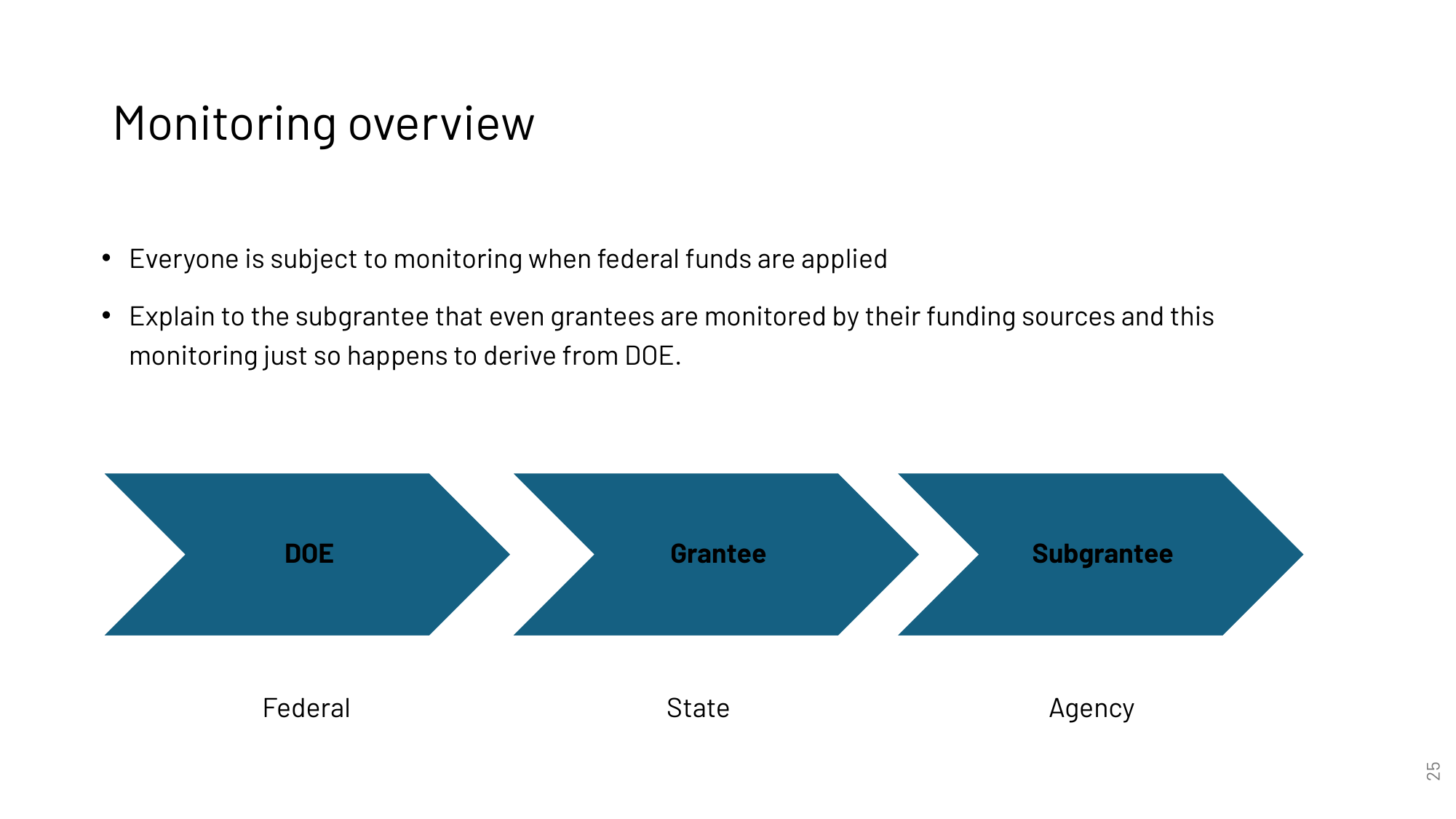

# Monitoring overview
Everyone is subject to monitoring when federal funds are applied
Explain to the subgrantee that even grantees are monitored by their funding sources and this monitoring just so happens to derive from DOE.

DOE
Federal
Grantee
State
Subgrantee
Agency
25